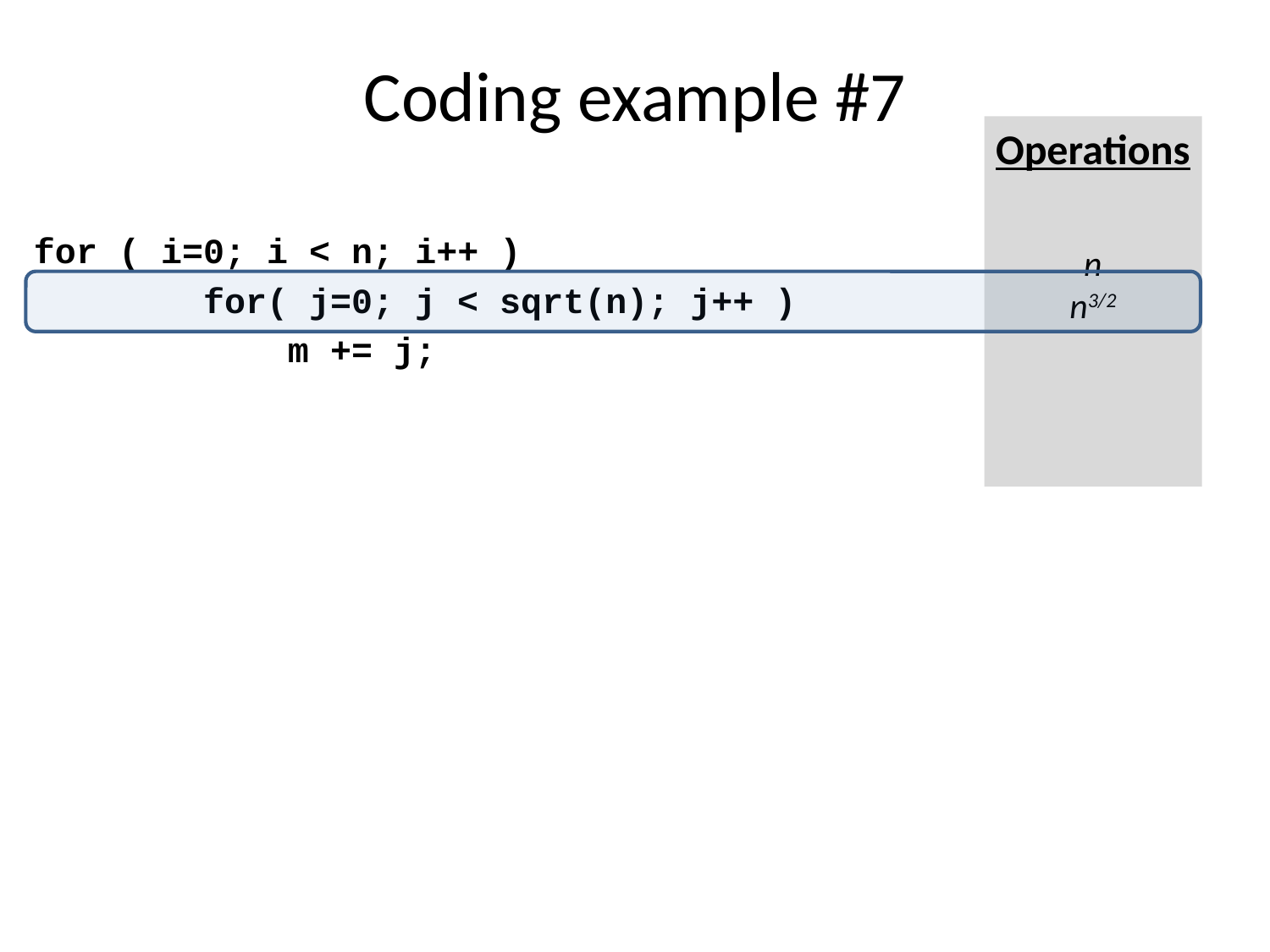

# Coding example #7
Operations

n
n3/2

for ( i=0; i < n; i++ )
        for( j=0; j < sqrt(n); j++ )
            m += j;